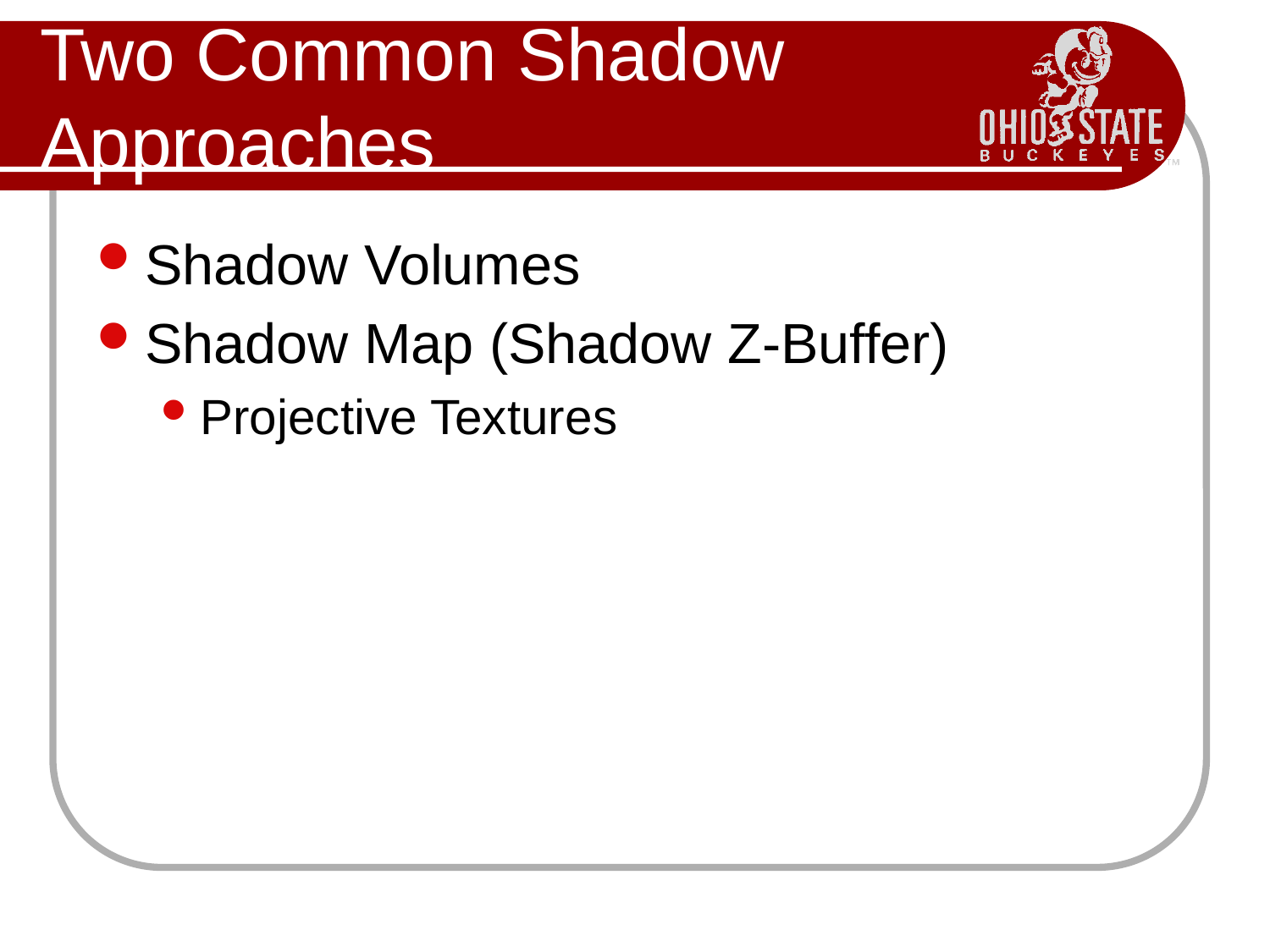

# Two Common Shadow Approaches
Shadow Volumes
Shadow Map (Shadow Z-Buffer)
Projective Textures